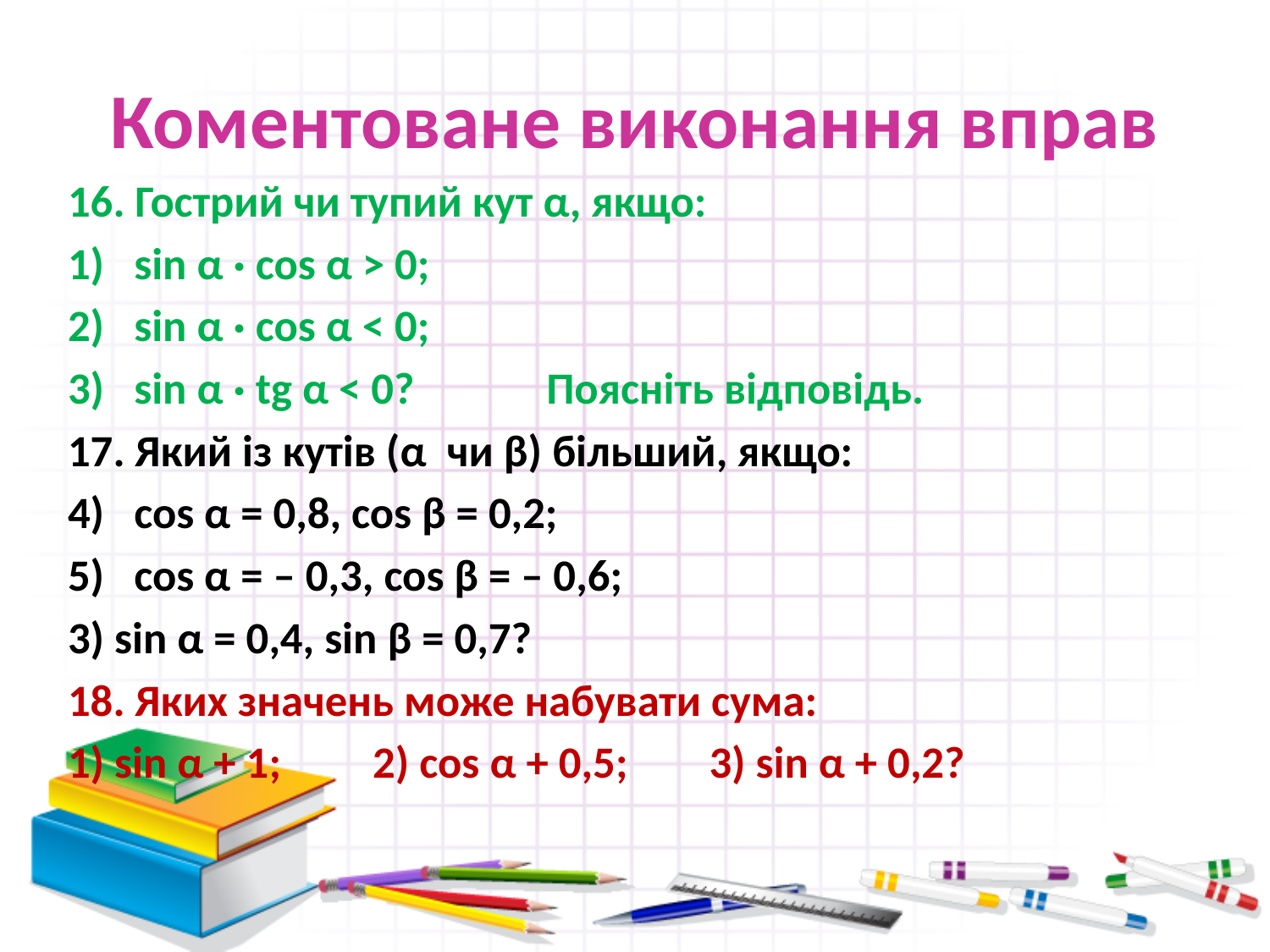

# Коментоване виконання вправ
16. Гострий чи тупий кут α, якщо:
sin α · cos α > 0;
sin α · cos α < 0;
sin α · tg α < 0?             Поясніть відповідь.
17. Який із кутів (α  чи β) більший, якщо:
cos α = 0,8, cos β = 0,2;
cos α = – 0,3, cos β = – 0,6;
3) sin α = 0,4, sin β = 0,7?
18. Яких значень може набувати сума:
1) sin α + 1;         2) cos α + 0,5;        3) sin α + 0,2?